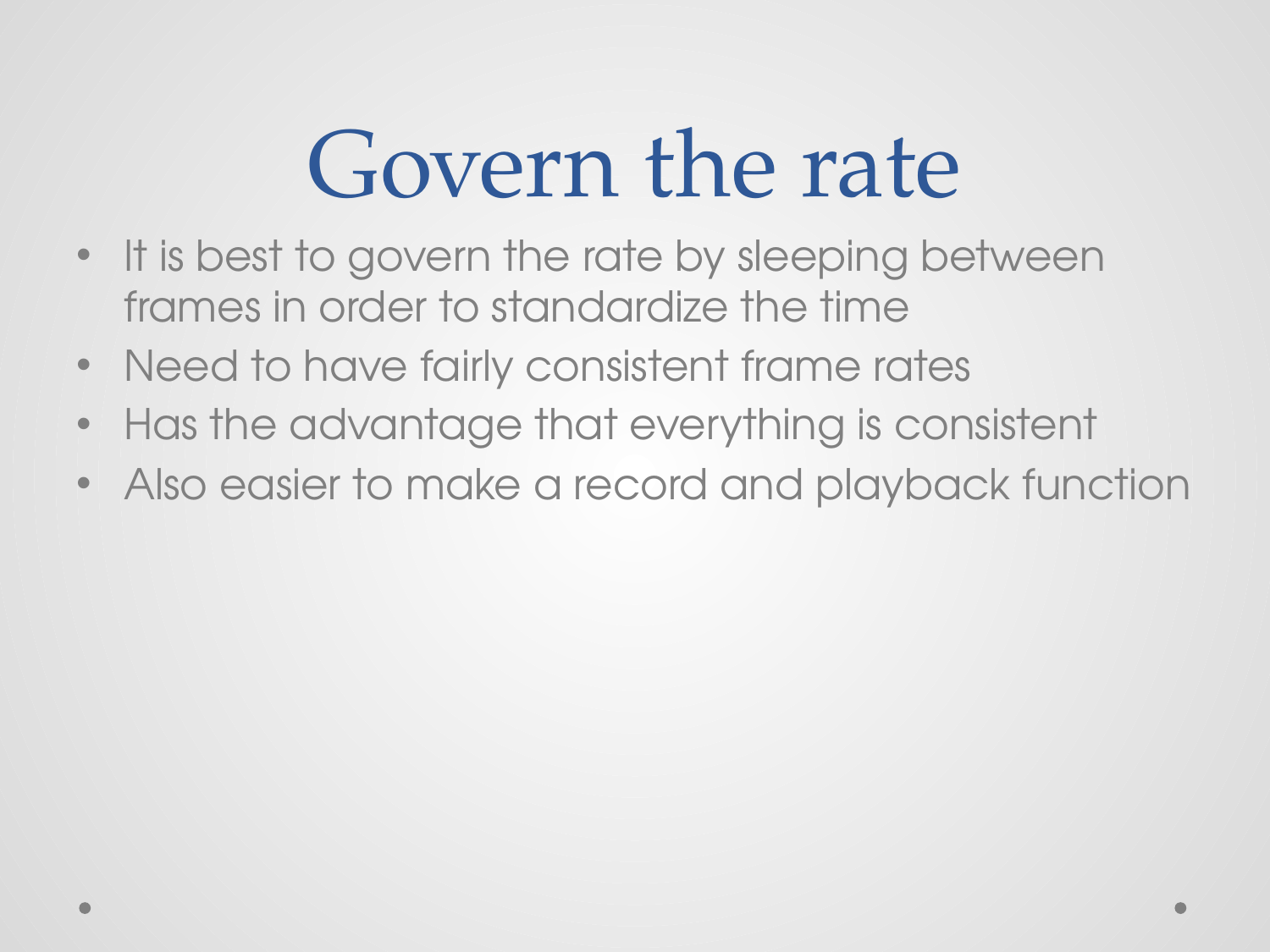

# Govern the rate
It is best to govern the rate by sleeping between frames in order to standardize the time
Need to have fairly consistent frame rates
Has the advantage that everything is consistent
Also easier to make a record and playback function